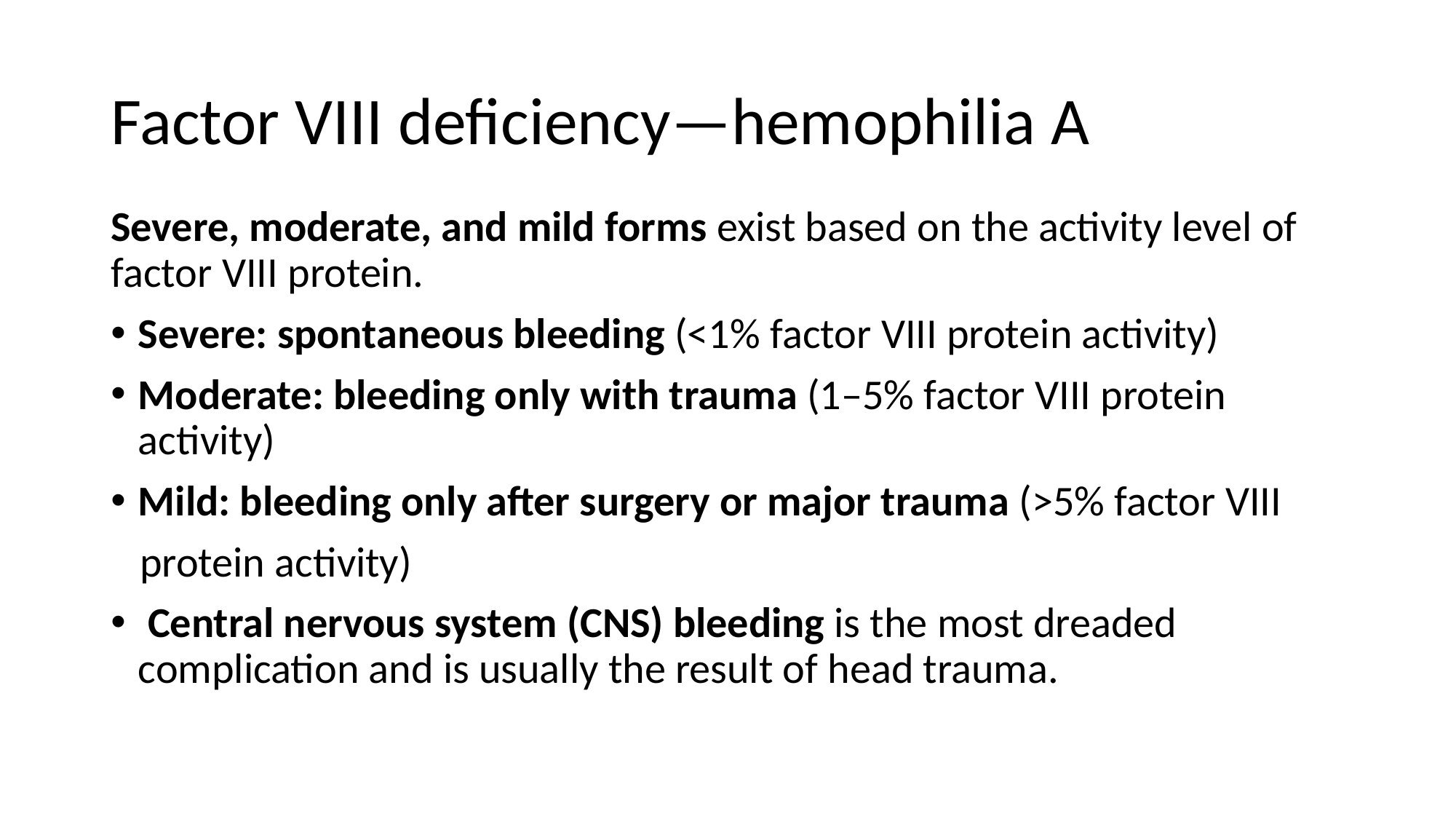

# Factor VIII deficiency—hemophilia A
Severe, moderate, and mild forms exist based on the activity level of factor VIII protein.
Severe: spontaneous bleeding (<1% factor VIII protein activity)
Moderate: bleeding only with trauma (1–5% factor VIII protein activity)
Mild: bleeding only after surgery or major trauma (>5% factor VIII
   protein activity)
 Central nervous system (CNS) bleeding is the most dreaded complication and is usually the result of head trauma.